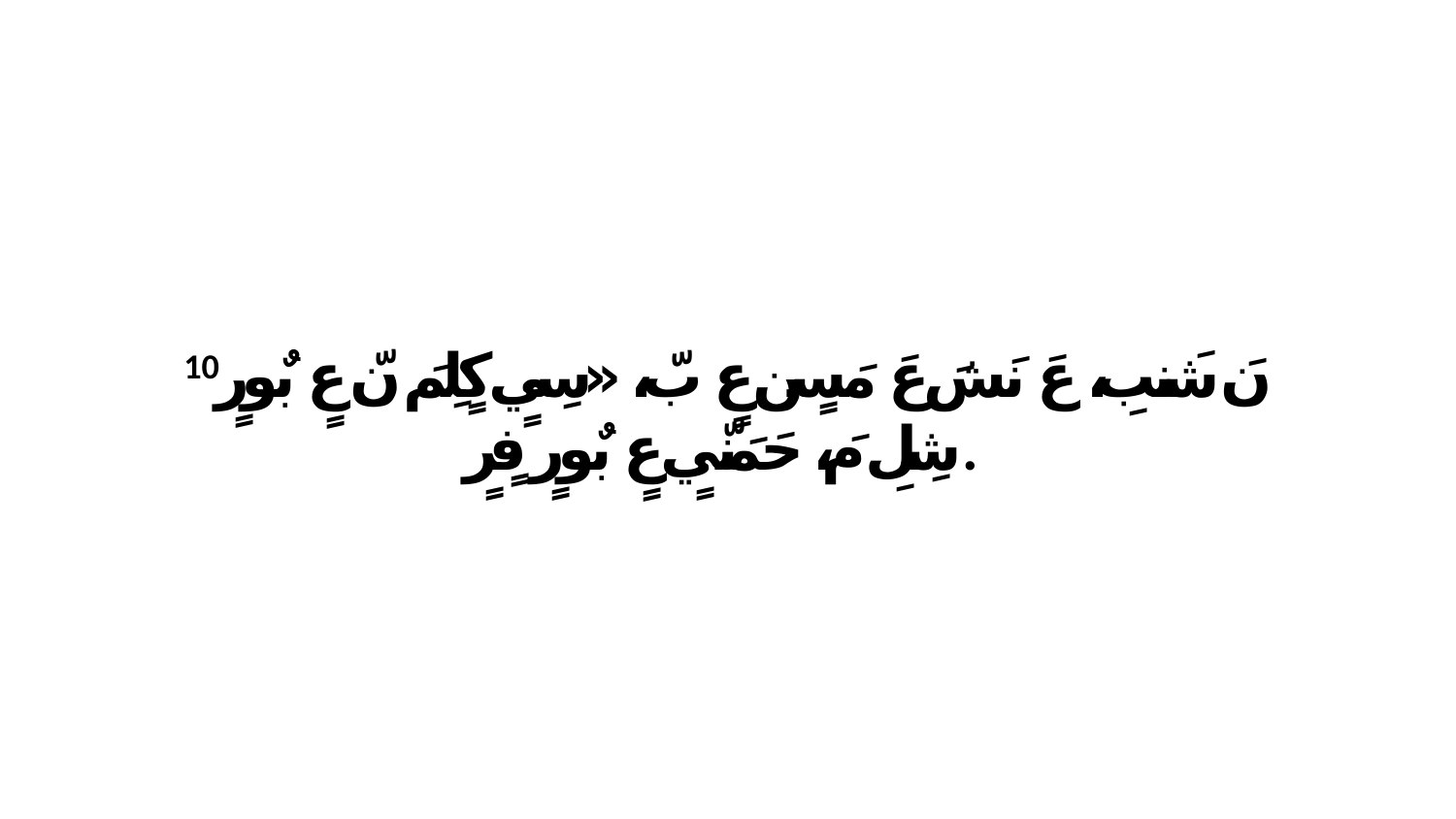

10 نَ شَنبِ، عَ نَشَ عَ مَسٍن عٍ بّ، «سِيٍ كٍلِمَ نّ عٍ بٌورٍ شِلِ مَ، حَمَنّيٍ عٍ بٌورٍ فٍرٍ.